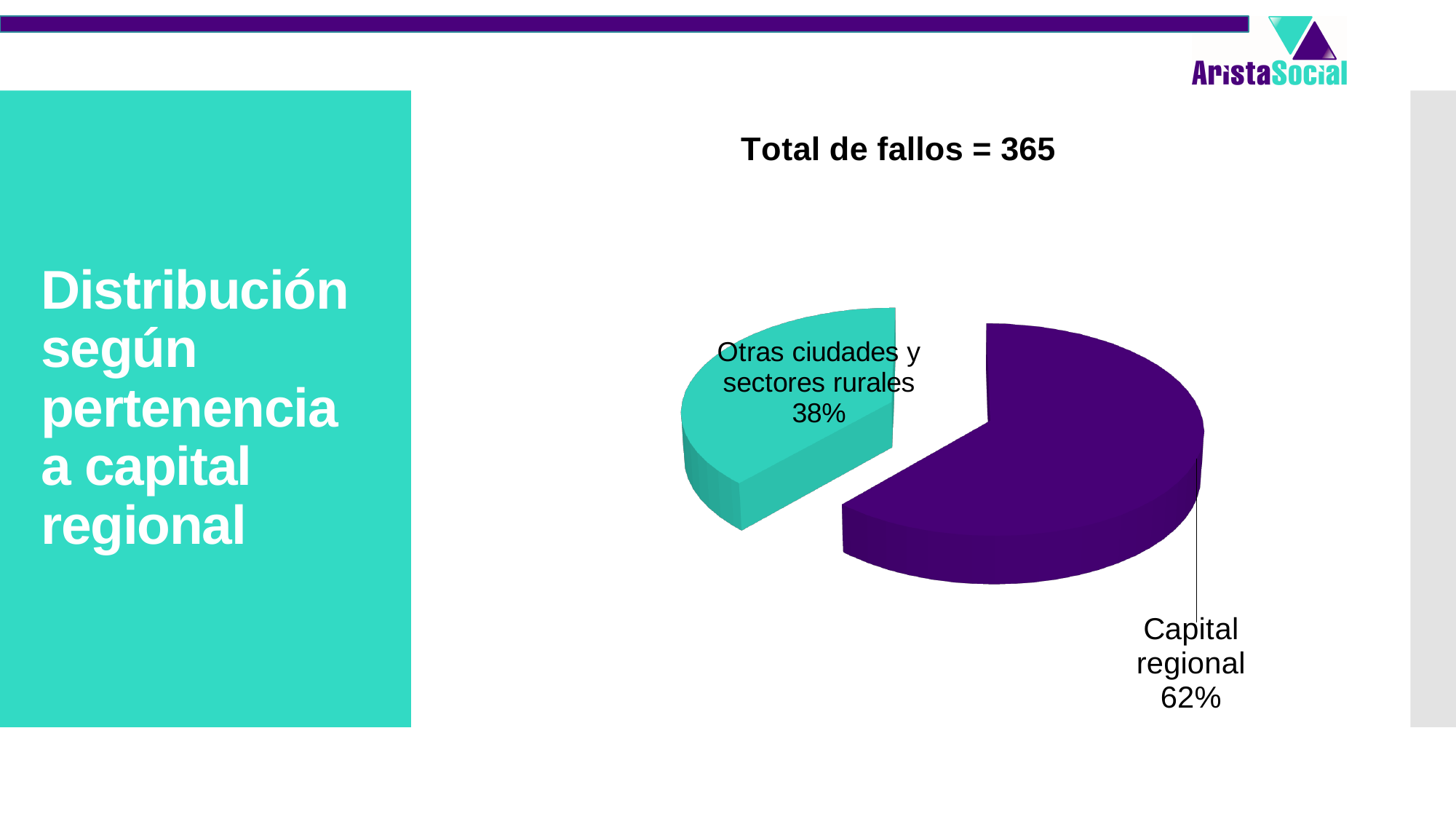

[unsupported chart]

# Distribución según pertenencia a capital regional